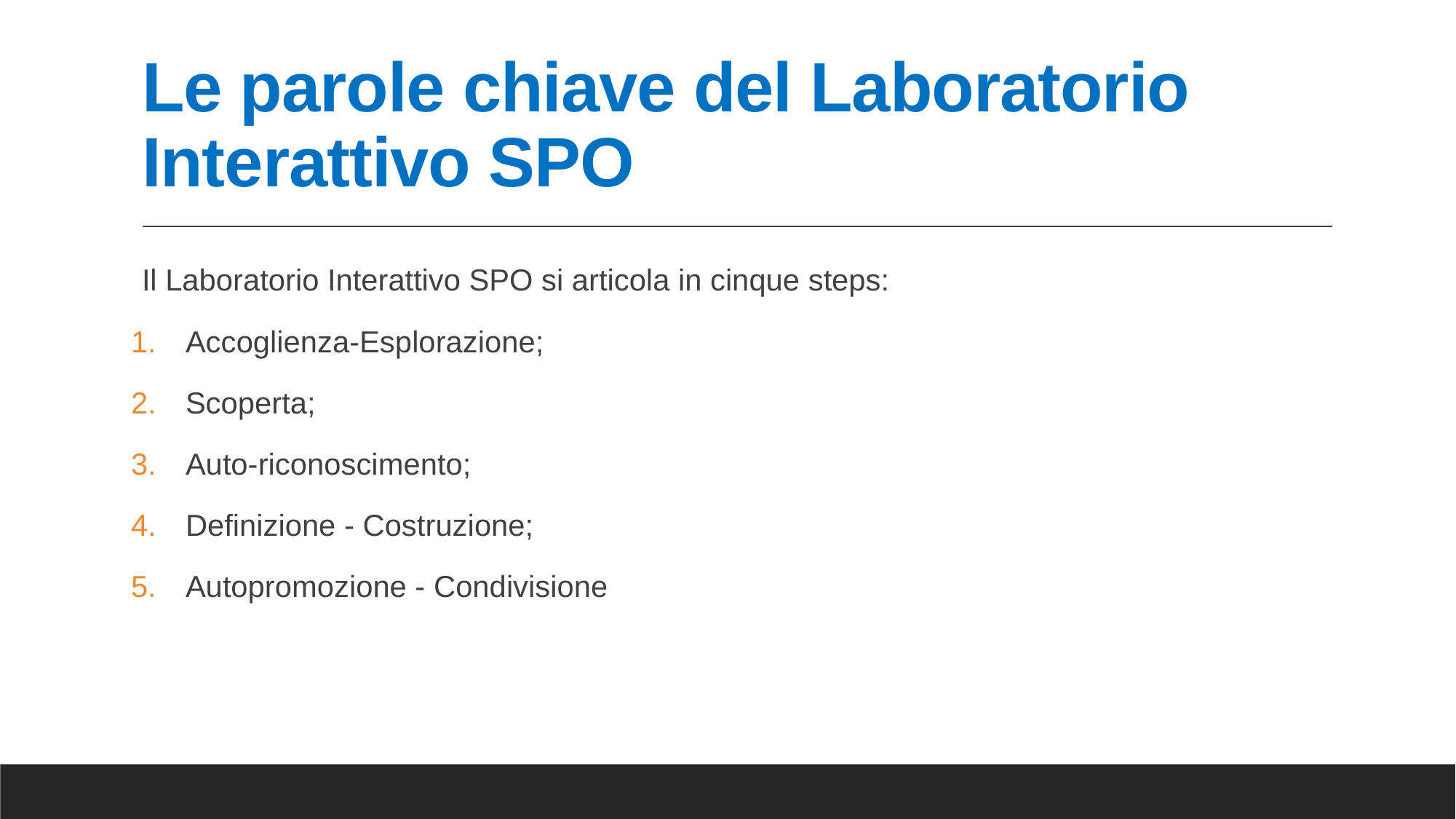

# Le parole chiave del Laboratorio Interattivo SPO
Il Laboratorio Interattivo SPO si articola in cinque steps:
Accoglienza-Esplorazione;
Scoperta;
Auto-riconoscimento;
Definizione - Costruzione;
Autopromozione - Condivisione